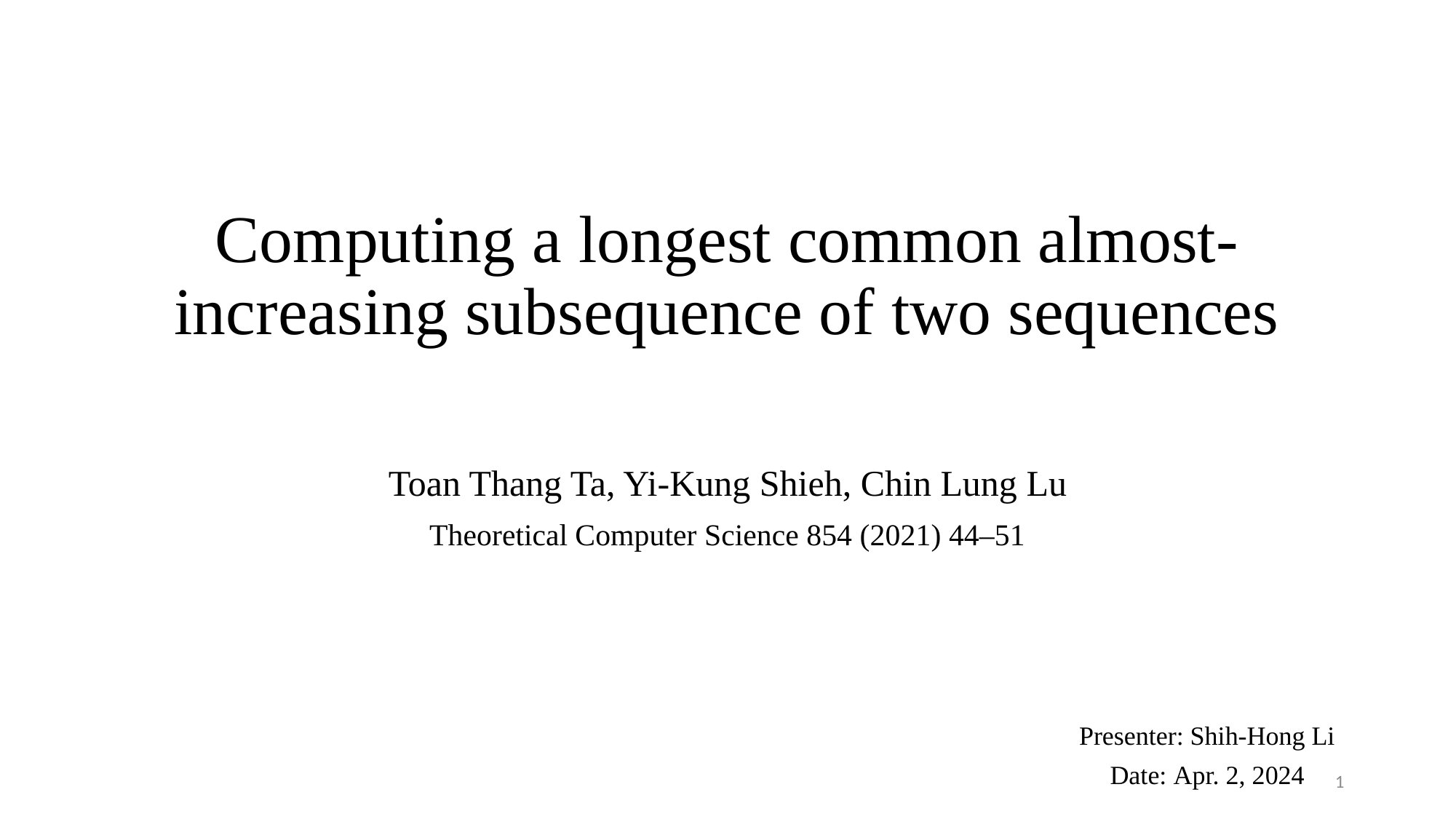

# Computing a longest common almost-increasing subsequence of two sequences
Toan Thang Ta, Yi-Kung Shieh, Chin Lung Lu
Theoretical Computer Science 854 (2021) 44–51
Presenter: Shih-Hong Li
Date: Apr. 2, 2024
1